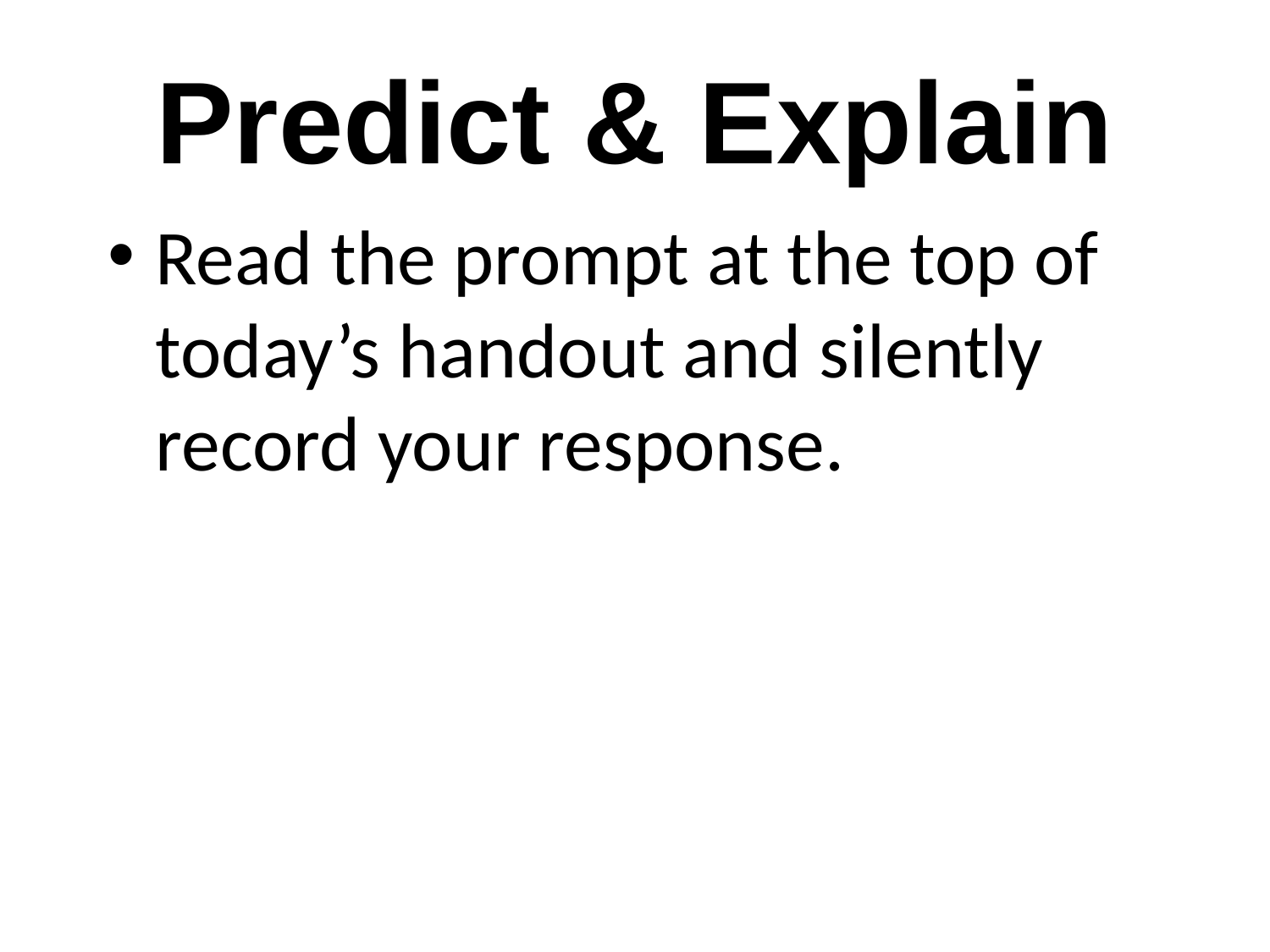

# Predict & Explain
Read the prompt at the top of today’s handout and silently record your response.